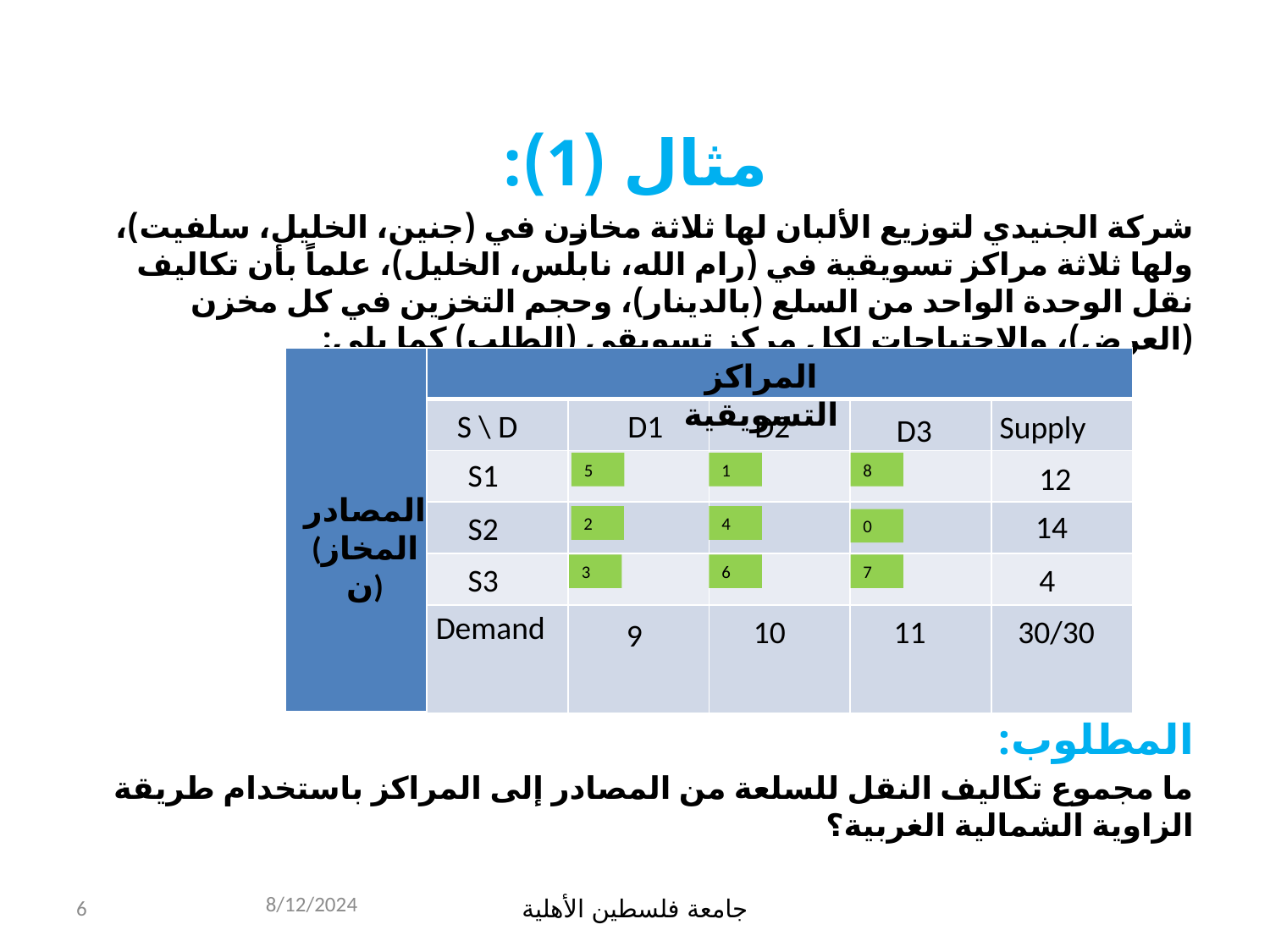

# مثال (1):
شركة الجنيدي لتوزيع الألبان لها ثلاثة مخازن في (جنين، الخليل، سلفيت)، ولها ثلاثة مراكز تسويقية في (رام الله، نابلس، الخليل)، علماً بأن تكاليف نقل الوحدة الواحد من السلع (بالدينار)، وحجم التخزين في كل مخزن (العرض)، والاحتياجات لكل مركز تسويقي (الطلب) كما يلي:

المطلوب:
ما مجموع تكاليف النقل للسلعة من المصادر إلى المراكز باستخدام طريقة الزاوية الشمالية الغربية؟

|  |  |  |  |  |  |
| --- | --- | --- | --- | --- | --- |
|  |  |  |  |  |  |
|  |  |  |  |  |  |
|  |  |  |  |  |  |
|  |  |  |  |  |  |
|  |  |  |  |  |  |
المراكز التسويقية
S \ D
D1
D2
Supply
D3
S1
5
1
8
12
المصادر
(المخازن)
14
S2
2
4
0
S3
3
6
7
4
Demand
10
11
30/30
9
8/12/2024
6
جامعة فلسطين الأهلية